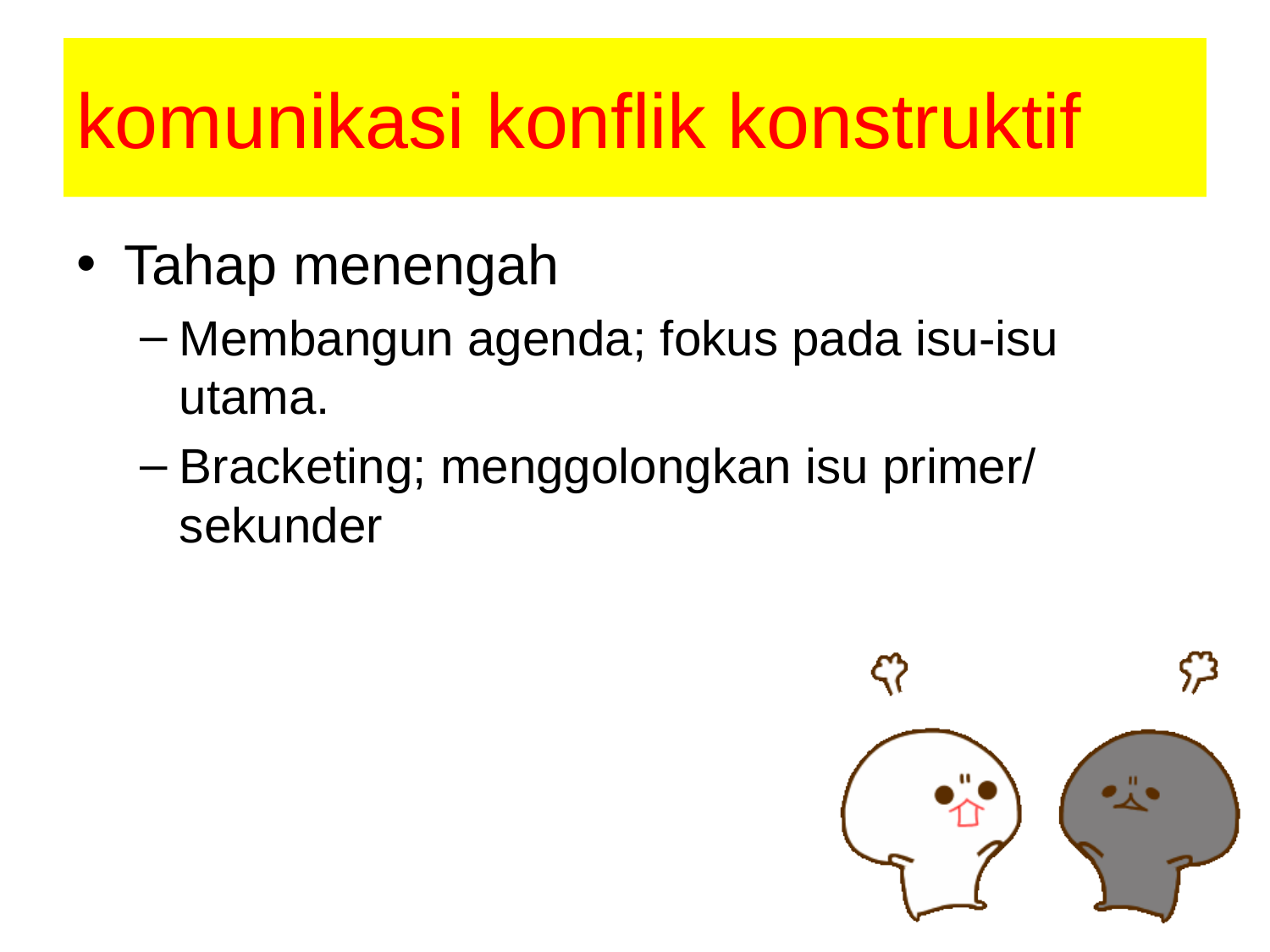

# komunikasi konflik konstruktif
Tahap menengah
Membangun agenda; fokus pada isu-isu utama.
Bracketing; menggolongkan isu primer/ sekunder